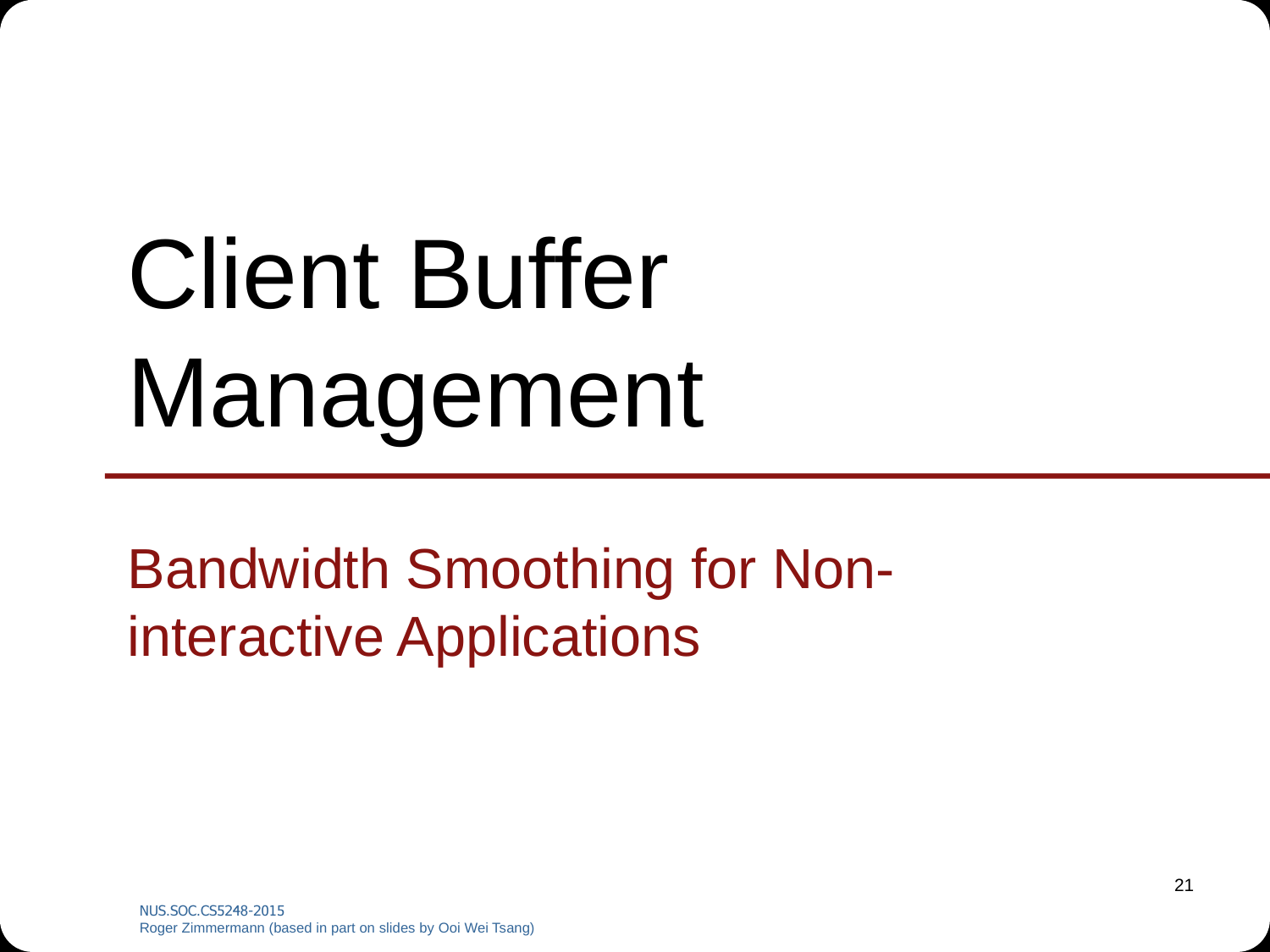

# Client Buffer Management
Bandwidth Smoothing for Non-interactive Applications
21